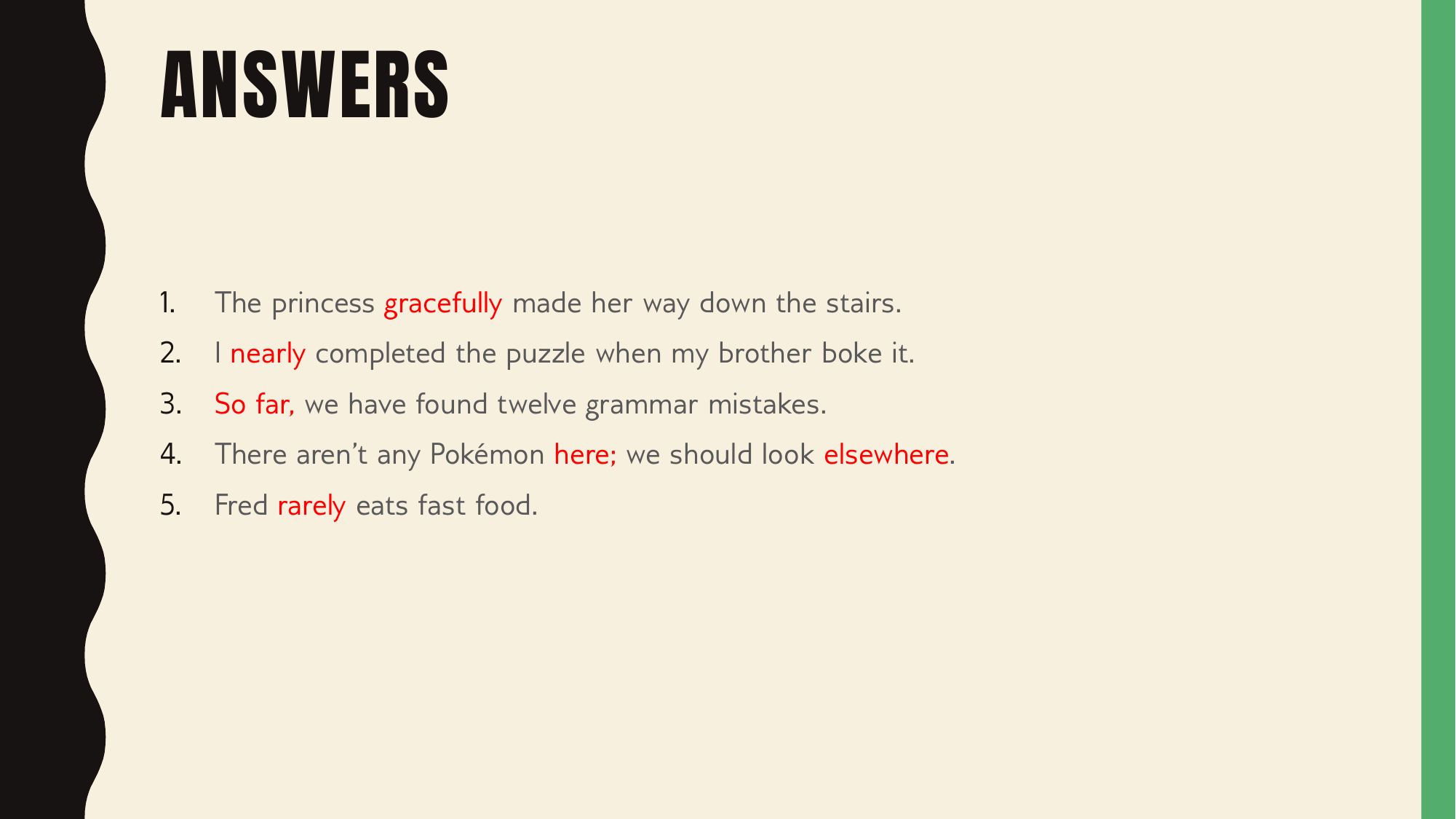

# answers
The princess gracefully made her way down the stairs.
I nearly completed the puzzle when my brother boke it.
So far, we have found twelve grammar mistakes.
There aren’t any Pokémon here; we should look elsewhere.
Fred rarely eats fast food.